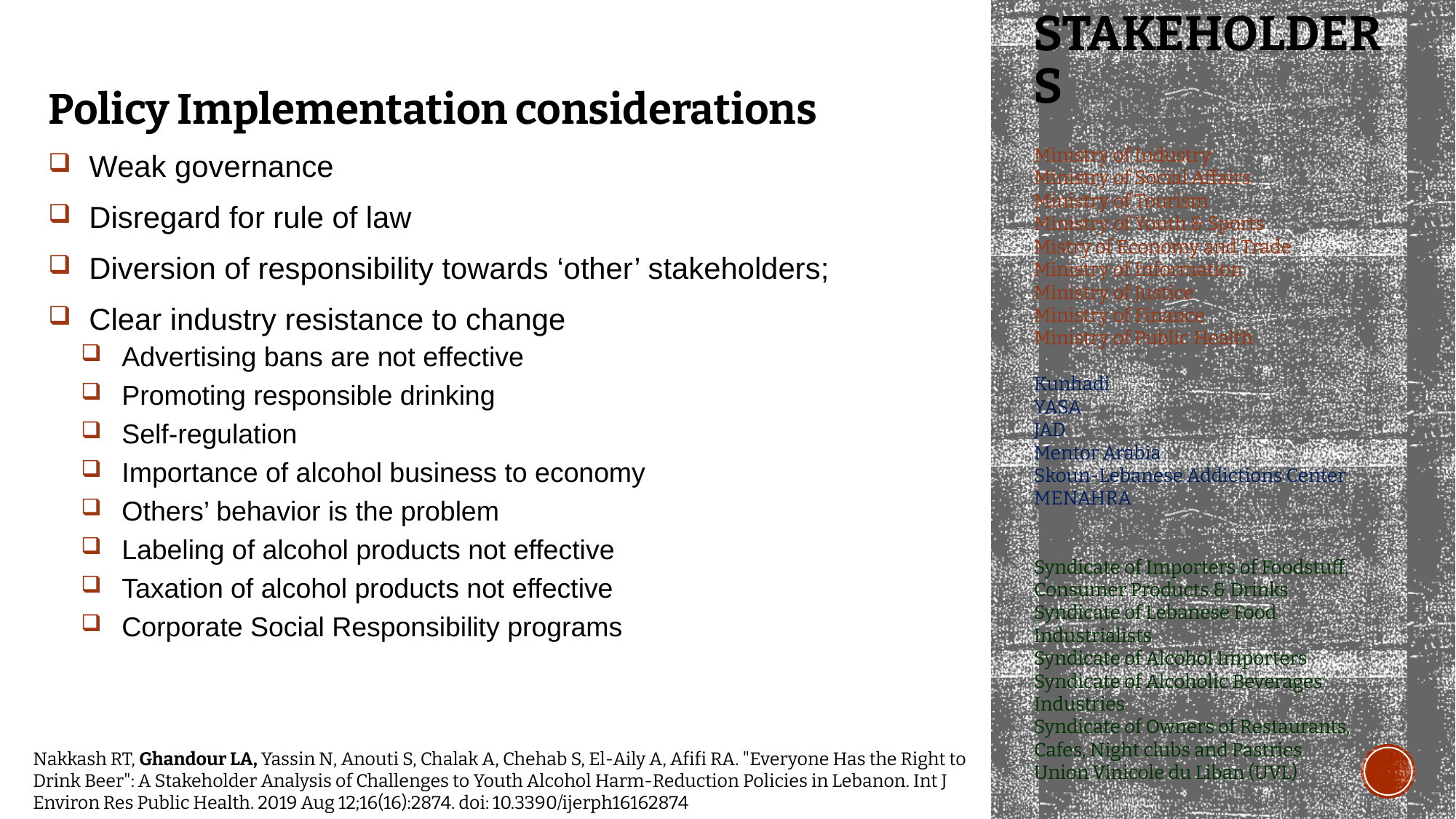

# Stakeholders
Policy Implementation considerations
Weak governance
Disregard for rule of law
Diversion of responsibility towards ‘other’ stakeholders;
Clear industry resistance to change
Advertising bans are not effective
Promoting responsible drinking
Self-regulation
Importance of alcohol business to economy
Others’ behavior is the problem
Labeling of alcohol products not effective
Taxation of alcohol products not effective
Corporate Social Responsibility programs

Ministry of Industry
Ministry of Social Affairs
Ministry of Tourism
Ministry of Youth & Sports
Mistry of Economy and Trade
Ministry of Information
Ministry of Justice
Ministry of Finance
Ministry of Public Health

Kunhadi
YASA
JAD
Mentor Arabia
Skoun-Lebanese Addictions Center
MENAHRA

Syndicate of Importers of Foodstuff, Consumer Products & Drinks
Syndicate of Lebanese Food Industrialists
Syndicate of Alcohol Importers
Syndicate of Alcoholic Beverages Industries
Syndicate of Owners of Restaurants, Cafes, Night clubs and Pastries
Union Vinicole du Liban (UVL)

Nakkash RT, Ghandour LA, Yassin N, Anouti S, Chalak A, Chehab S, El-Aily A, Afifi RA. "Everyone Has the Right to Drink Beer": A Stakeholder Analysis of Challenges to Youth Alcohol Harm-Reduction Policies in Lebanon. Int J Environ Res Public Health. 2019 Aug 12;16(16):2874. doi: 10.3390/ijerph16162874